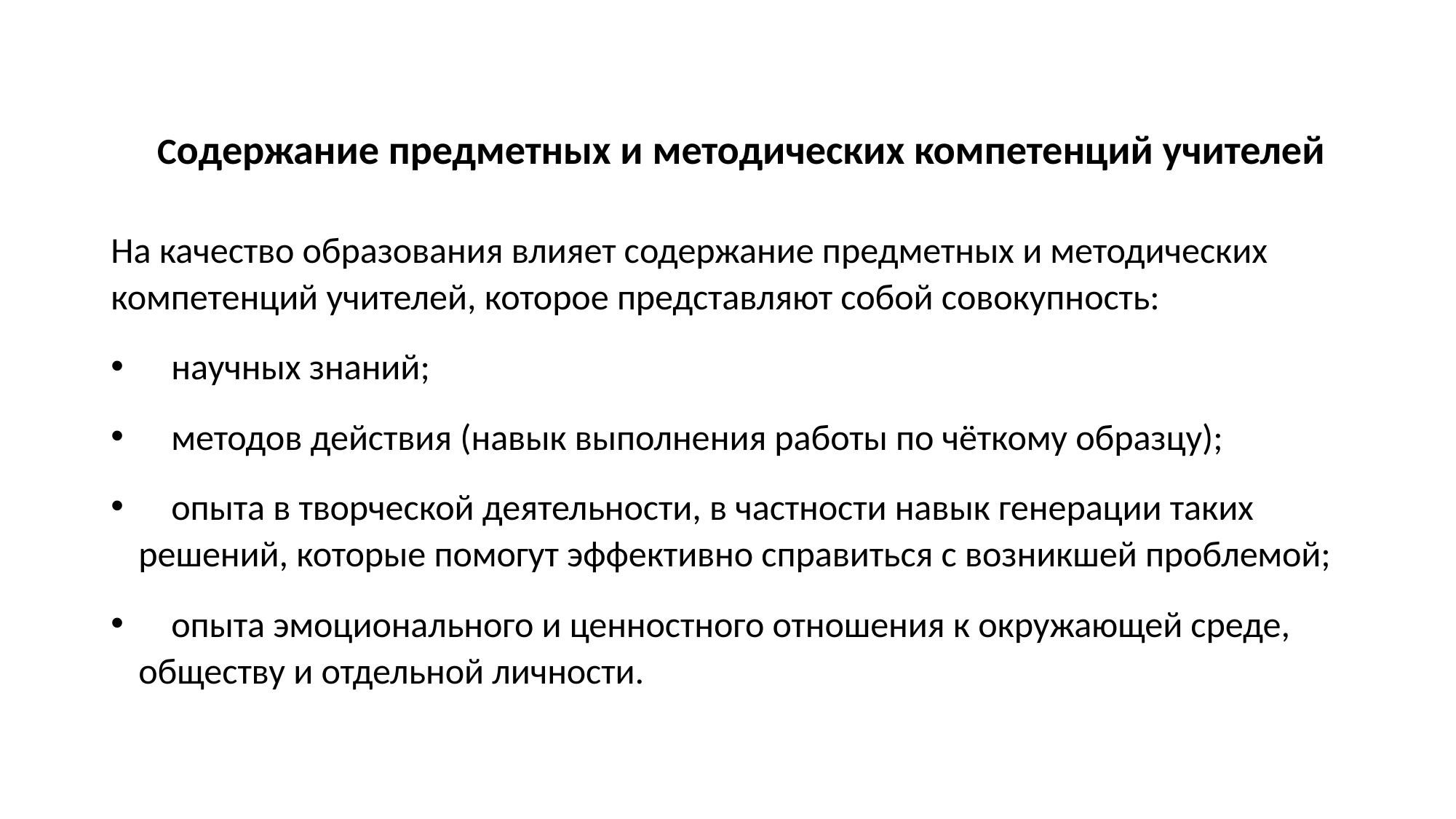

# Содержание предметных и методических компетенций учителей
На качество образования влияет содержание предметных и методических компетенций учителей, которое представляют собой совокупность:
    научных знаний;
    методов действия (навык выполнения работы по чёткому образцу);
    опыта в творческой деятельности, в частности навык генерации таких решений, которые помогут эффективно справиться с возникшей проблемой;
    опыта эмоционального и ценностного отношения к окружающей среде, обществу и отдельной личности.